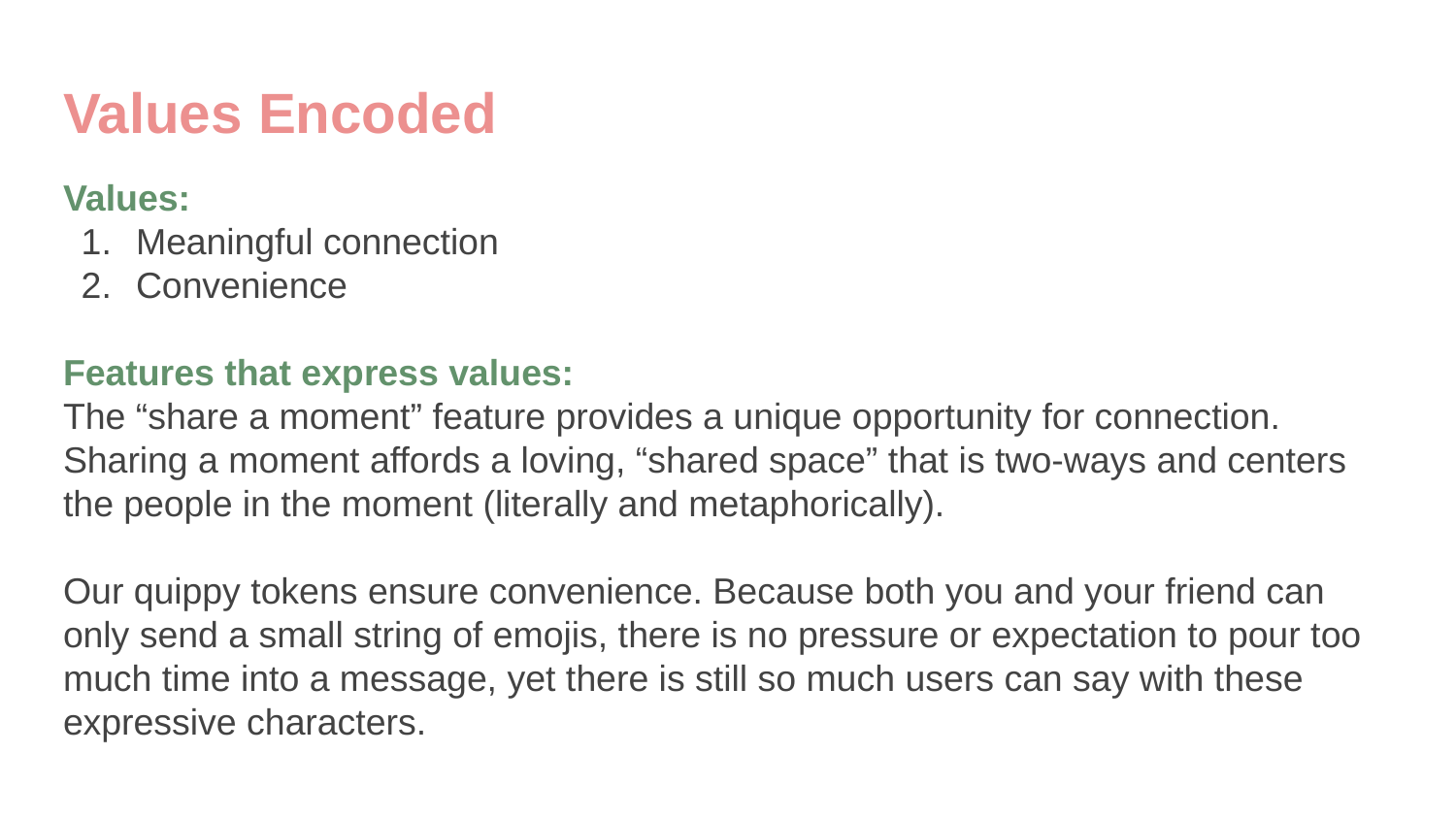

Values Encoded
Values:
Meaningful connection
Convenience

Features that express values:
The “share a moment” feature provides a unique opportunity for connection. Sharing a moment affords a loving, “shared space” that is two-ways and centers the people in the moment (literally and metaphorically).

Our quippy tokens ensure convenience. Because both you and your friend can only send a small string of emojis, there is no pressure or expectation to pour too much time into a message, yet there is still so much users can say with these expressive characters.